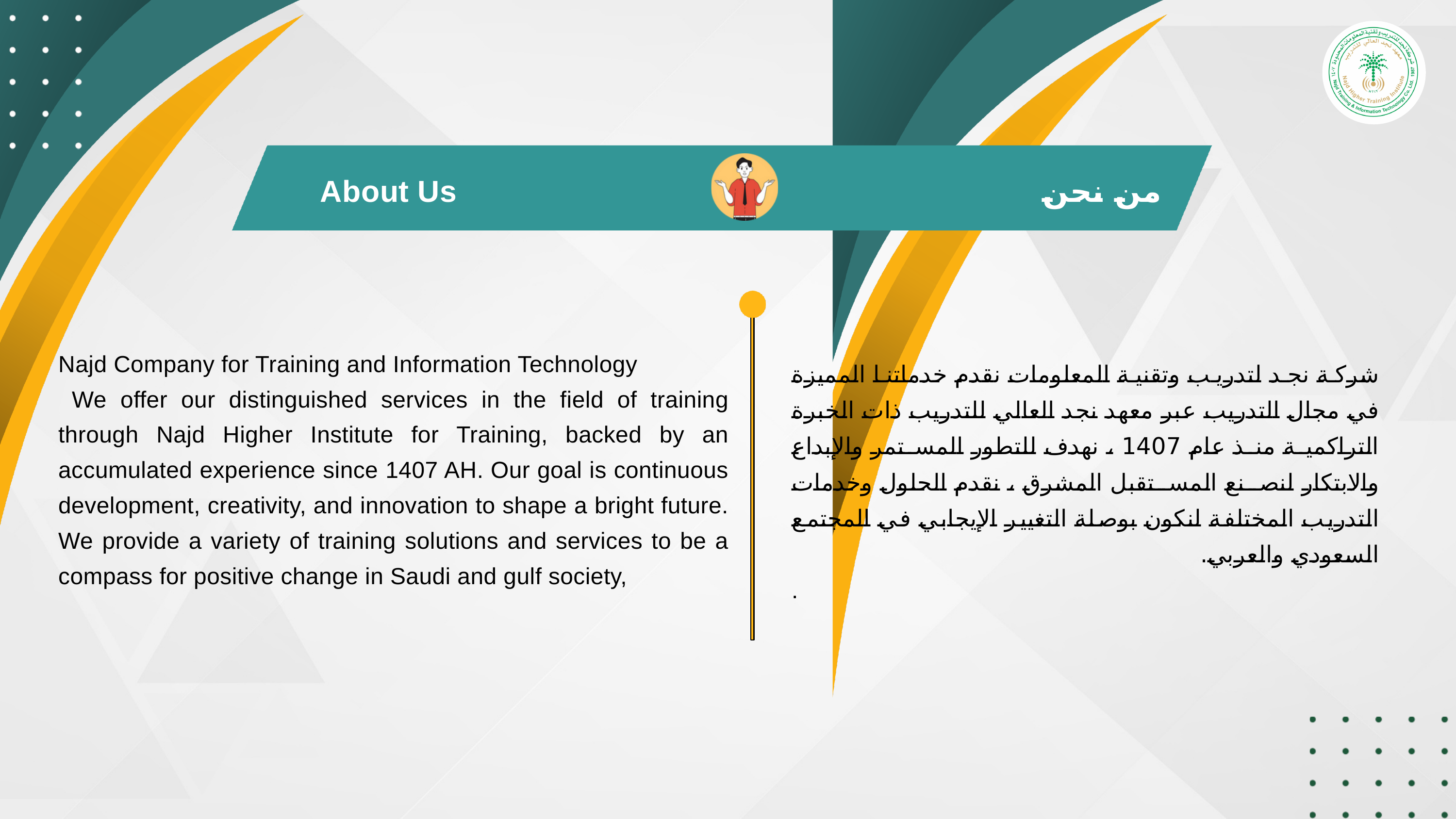

من نحن                                                      About Us

Najd Company for Training and Information Technology
 We offer our distinguished services in the field of training through Najd Higher Institute for Training, backed by an accumulated experience since 1407 AH. Our goal is continuous development, creativity, and innovation to shape a bright future. We provide a variety of training solutions and services to be a compass for positive change in Saudi and gulf society,

شركة نجد لتدريب وتقنية المعلومات نقدم خدماتنا المميزة في مجال التدريب عبر معهد نجد العالي للتدريب ذات الخبرة التراكمية منذ عام 1407 ، نهدف للتطور المستمر والإبداع والابتكار لنصنع المستقبل المشرق ، نقدم الحلول وخدمات التدريب المختلفة لنكون بوصلة التغيير الإيجابي في المجتمع السعودي والعربي.
.